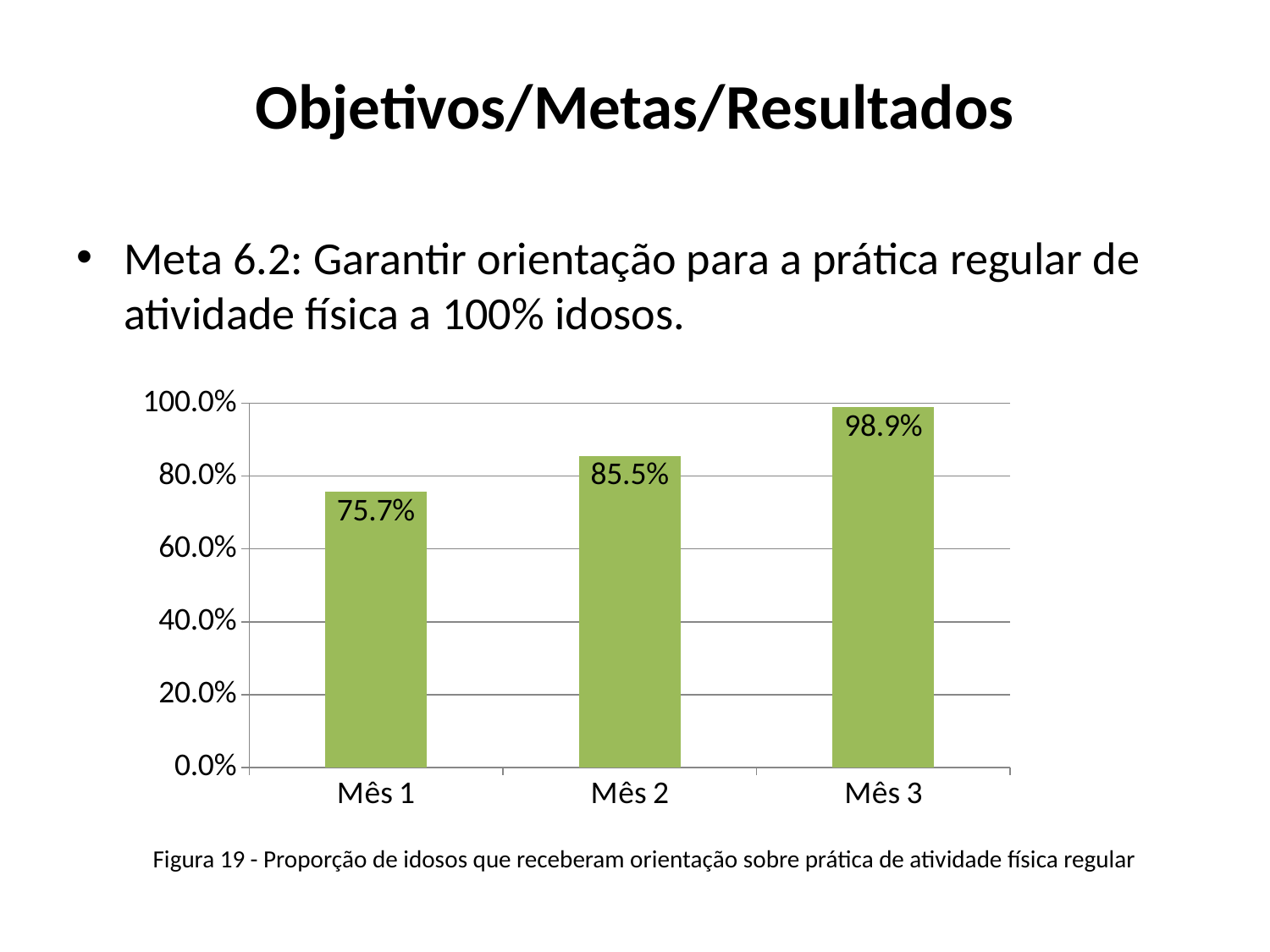

# Objetivos/Metas/Resultados
Meta 6.2: Garantir orientação para a prática regular de atividade física a 100% idosos.

### Chart

| Category | Proporção de idosos que receberam orientação sobre prática de atividade física regular |
|---|---|
| Mês 1 | 0.7565217391304347 |
| Mês 2 | 0.8550724637681166 |
| Mês 3 | 0.9894366197183083 |
 Figura 19 - Proporção de idosos que receberam orientação sobre prática de atividade física regular